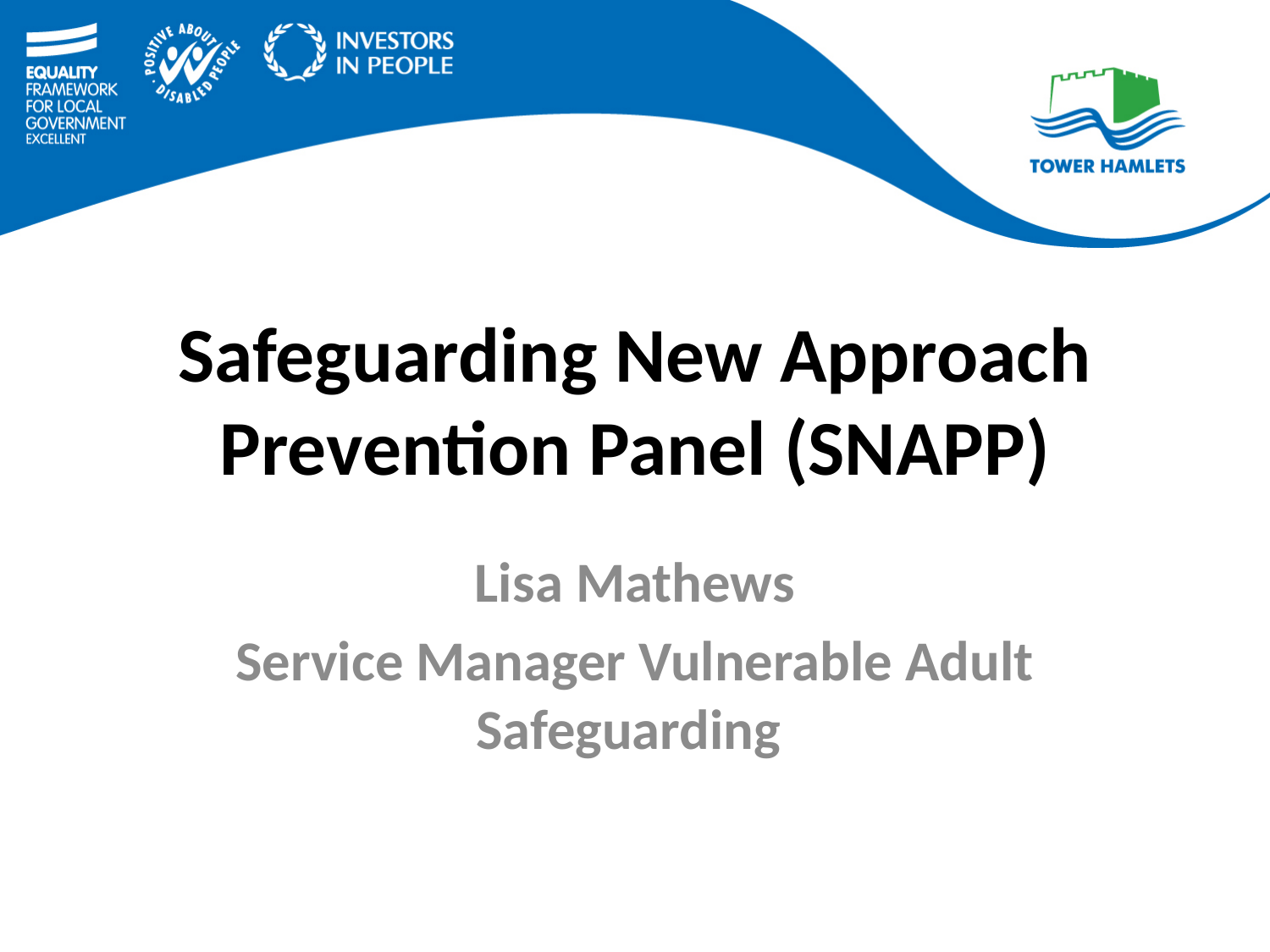

# Safeguarding New Approach Prevention Panel (SNAPP)
Lisa Mathews
Service Manager Vulnerable Adult Safeguarding